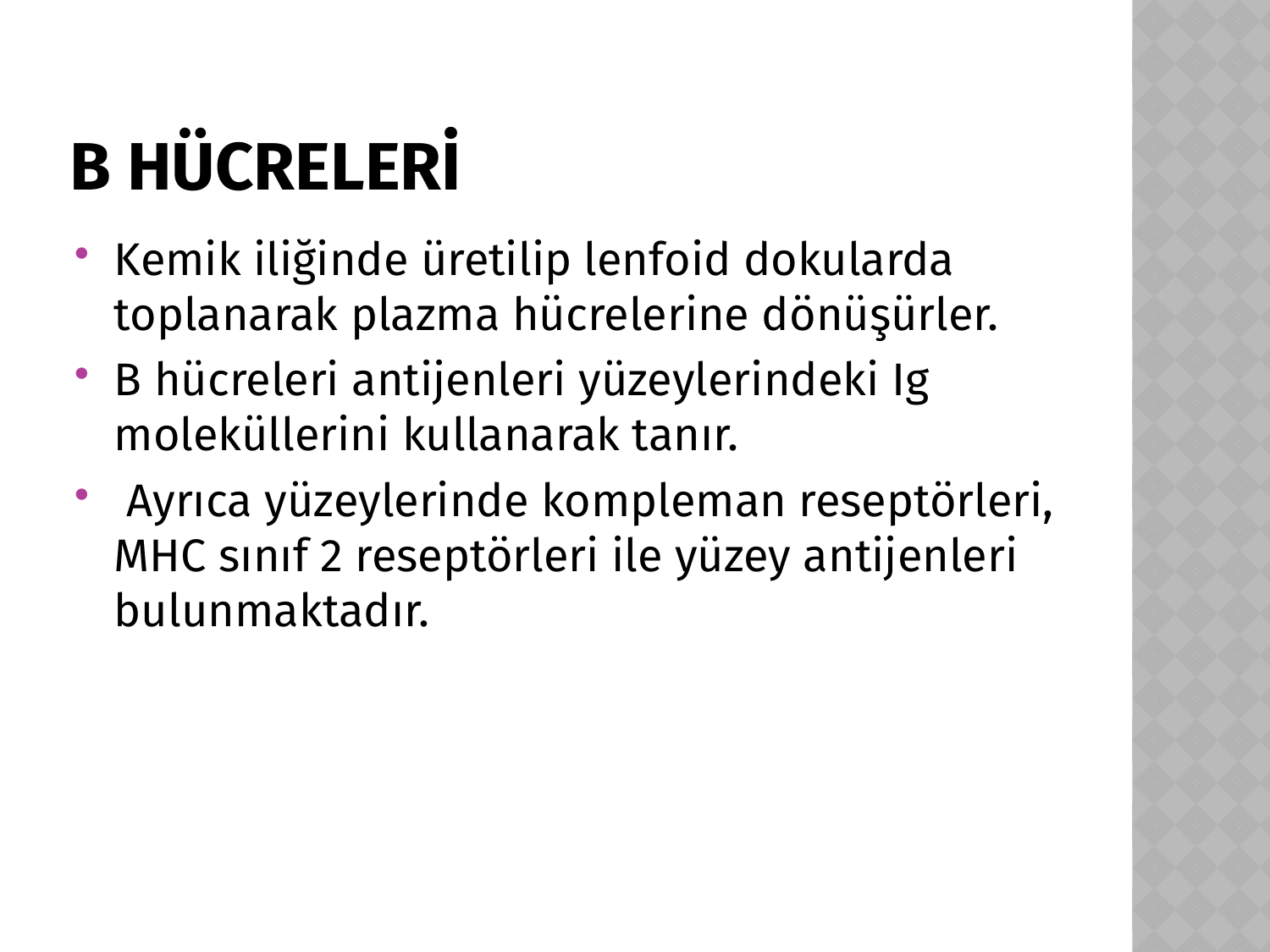

# B hücreleri
Kemik iliğinde üretilip lenfoid dokularda toplanarak plazma hücrelerine dönüşürler.
B hücreleri antijenleri yüzeylerindeki Ig moleküllerini kullanarak tanır.
 Ayrıca yüzeylerinde kompleman reseptörleri, MHC sınıf 2 reseptörleri ile yüzey antijenleri bulunmaktadır.